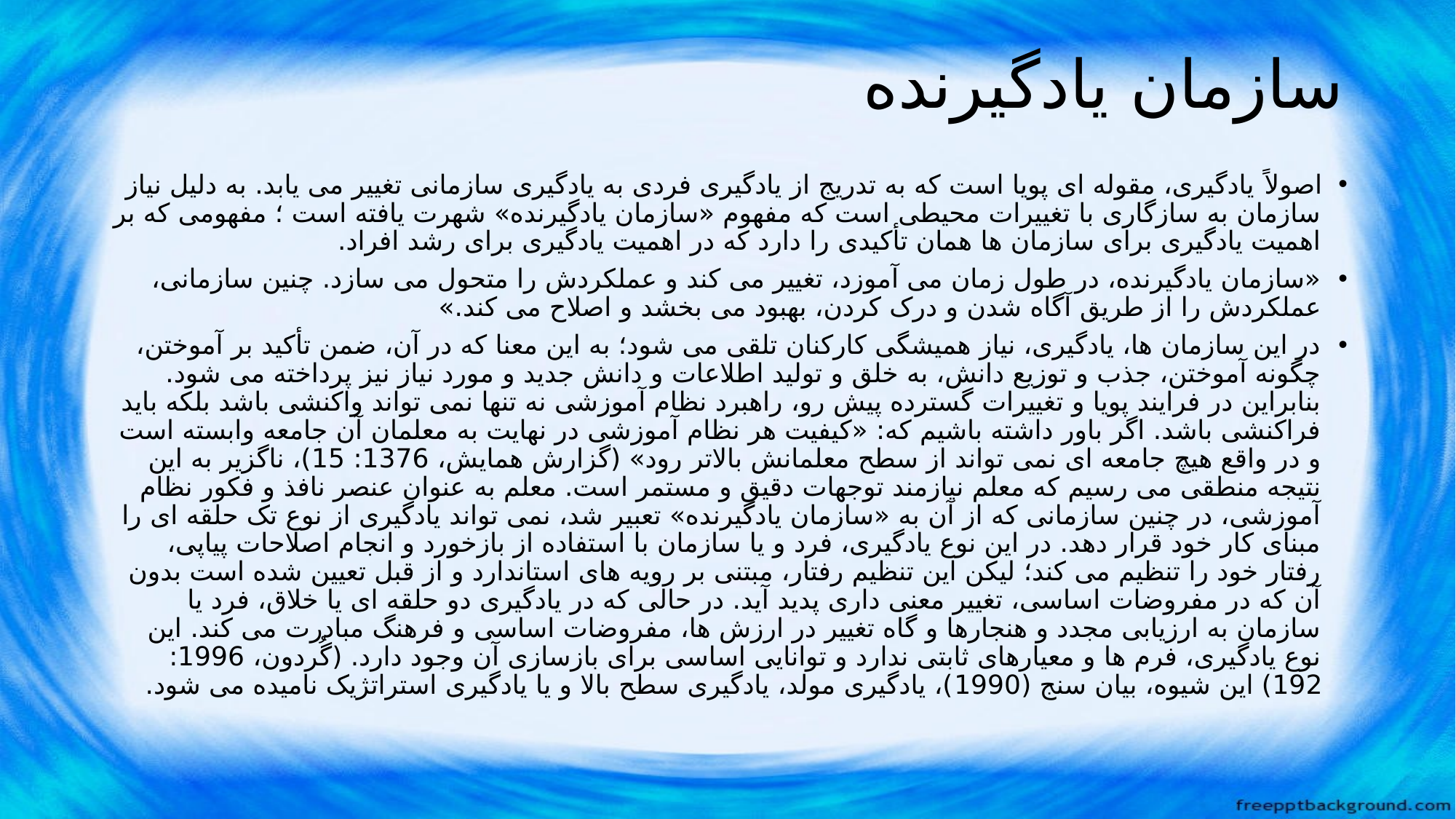

# سازمان یادگیرنده
اصولاً یادگیری، مقوله ای پویا است که به تدریج از یادگیری فردی به یادگیری سازمانی تغییر می یابد. به دلیل نیاز سازمان به سازگاری با تغییرات محیطی است که مفهوم «سازمان یادگیرنده» شهرت یافته است ؛ مفهومی که بر اهمیت یادگیری برای سازمان ها همان تأکیدی را دارد که در اهمیت یادگیری برای رشد افراد.
«سازمان یادگیرنده، در طول زمان می آموزد، تغییر می کند و عملکردش را متحول می سازد. چنین سازمانی، عملکردش را از طریق آگاه شدن و درک کردن، بهبود می بخشد و اصلاح می کند.»
در این سازمان ها، یادگیری، نیاز همیشگی کارکنان تلقی می شود؛ به این معنا که در آن، ضمن تأکید بر آموختن، چگونه آموختن، جذب و توزیع دانش، به خلق و تولید اطلاعات و دانش جدید و مورد نیاز نیز پرداخته می شود. بنابراین در فرایند پویا و تغییرات گسترده پیش رو، راهبرد نظام آموزشی نه تنها نمی تواند واکنشی باشد بلکه باید فراکنشی باشد. اگر باور داشته باشیم که: «کیفیت هر نظام آموزشی در نهایت به معلمان آن جامعه وابسته است و در واقع هیچ جامعه ای نمی تواند از سطح معلمانش بالاتر رود» (گزارش همایش، 1376: 15)، ناگزیر به این نتیجه منطقی می رسیم که معلم نیازمند توجهات دقیق و مستمر است. معلم به عنوان عنصر نافذ و فکور نظام آموزشی، در چنین سازمانی که از آن به «سازمان یادگیرنده» تعبیر شد، نمی تواند یادگیری از نوع تک حلقه ای را مبنای کار خود قرار دهد. در این نوع یادگیری، فرد و یا سازمان با استفاده از بازخورد و انجام اصلاحات پیاپی، رفتار خود را تنظیم می کند؛ لیکن این تنظیم رفتار، مبتنی بر رویه های استاندارد و از قبل تعیین شده است بدون آن که در مفروضات اساسی، تغییر معنی داری پدید آید. در حالی که در یادگیری دو حلقه ای یا خلاق، فرد یا سازمان به ارزیابی مجدد و هنجارها و گاه تغییر در ارزش ها، مفروضات اساسی و فرهنگ مبادرت می کند. این نوع یادگیری، فرم ها و معیارهای ثابتی ندارد و توانایی اساسی برای بازسازی آن وجود دارد. (گُردون، 1996: 192) این شیوه، بیان سنج (1990)، یادگیری مولد، یادگیری سطح بالا و یا یادگیری استراتژیک نامیده می شود.